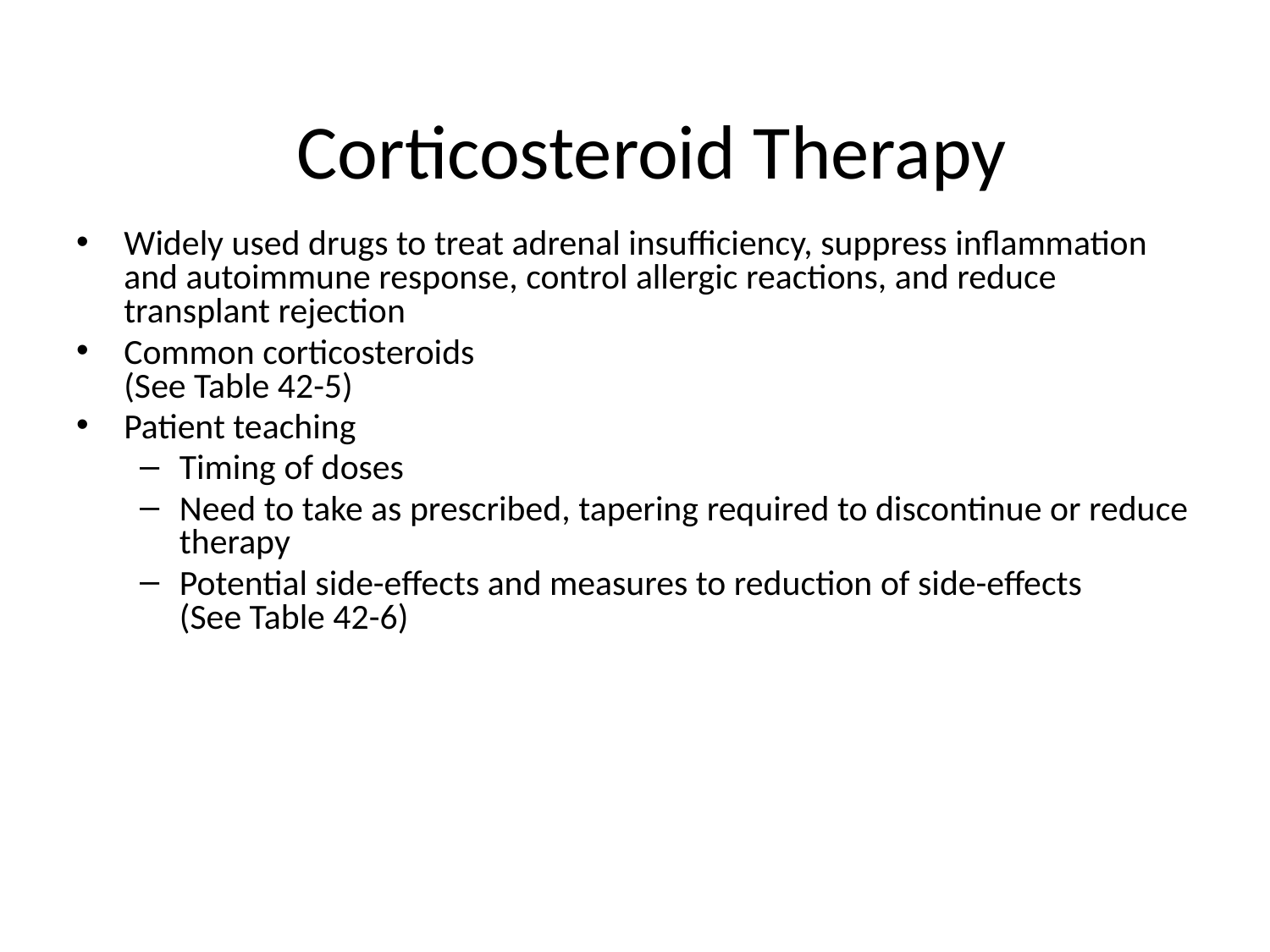

# Corticosteroid Therapy
Widely used drugs to treat adrenal insufficiency, suppress inflammation and autoimmune response, control allergic reactions, and reduce transplant rejection
Common corticosteroids
(See Table 42-5)
Patient teaching
Timing of doses
Need to take as prescribed, tapering required to discontinue or reduce therapy
Potential side-effects and measures to reduction of side-effects
(See Table 42-6)